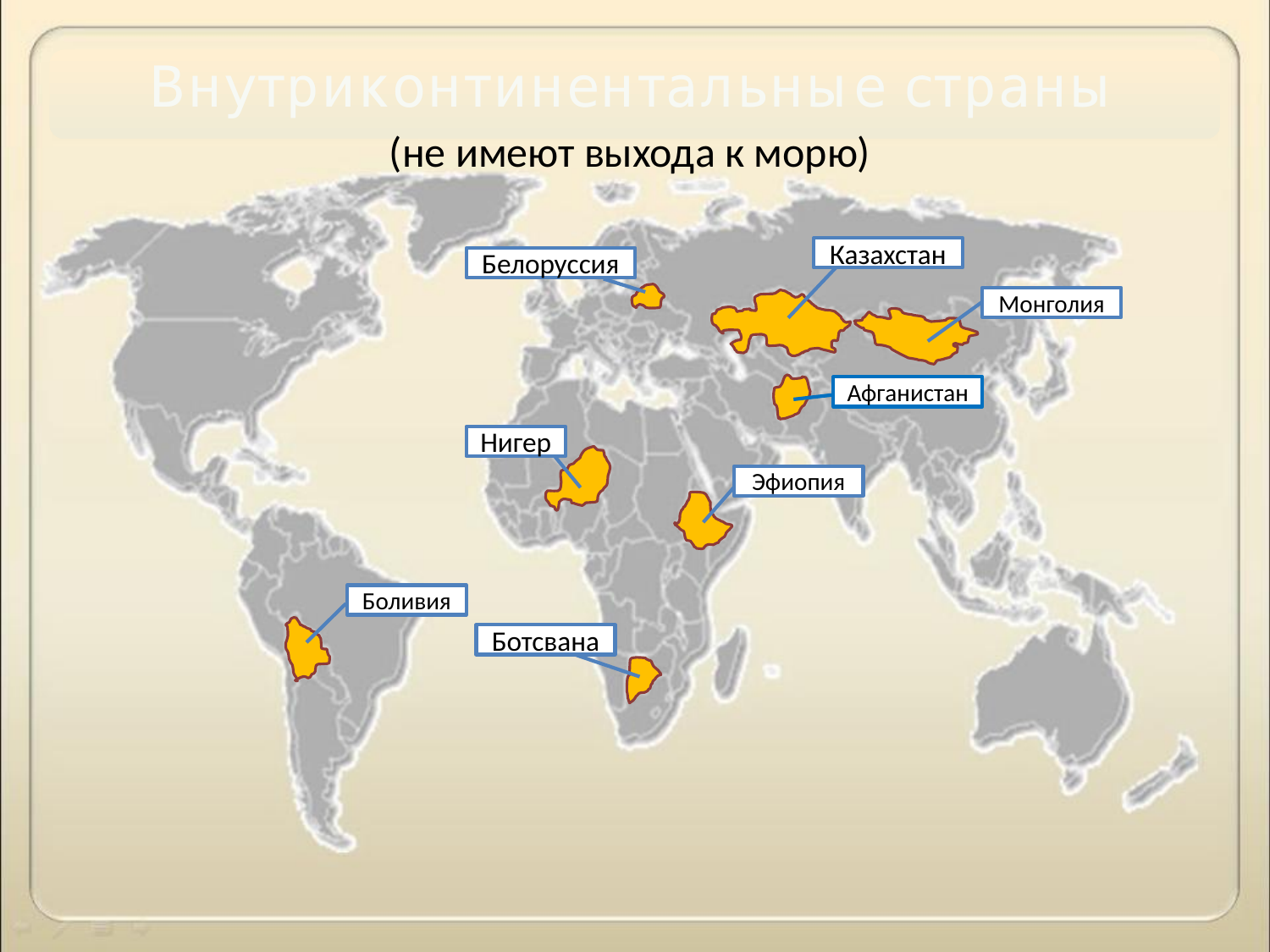

Внутриконтинентальные страны
(не имеют выхода к морю)
Казахстан
Белоруссия

Монголия

Афганистан
Нигер

Эфиопия

Боливия

Ботсвана